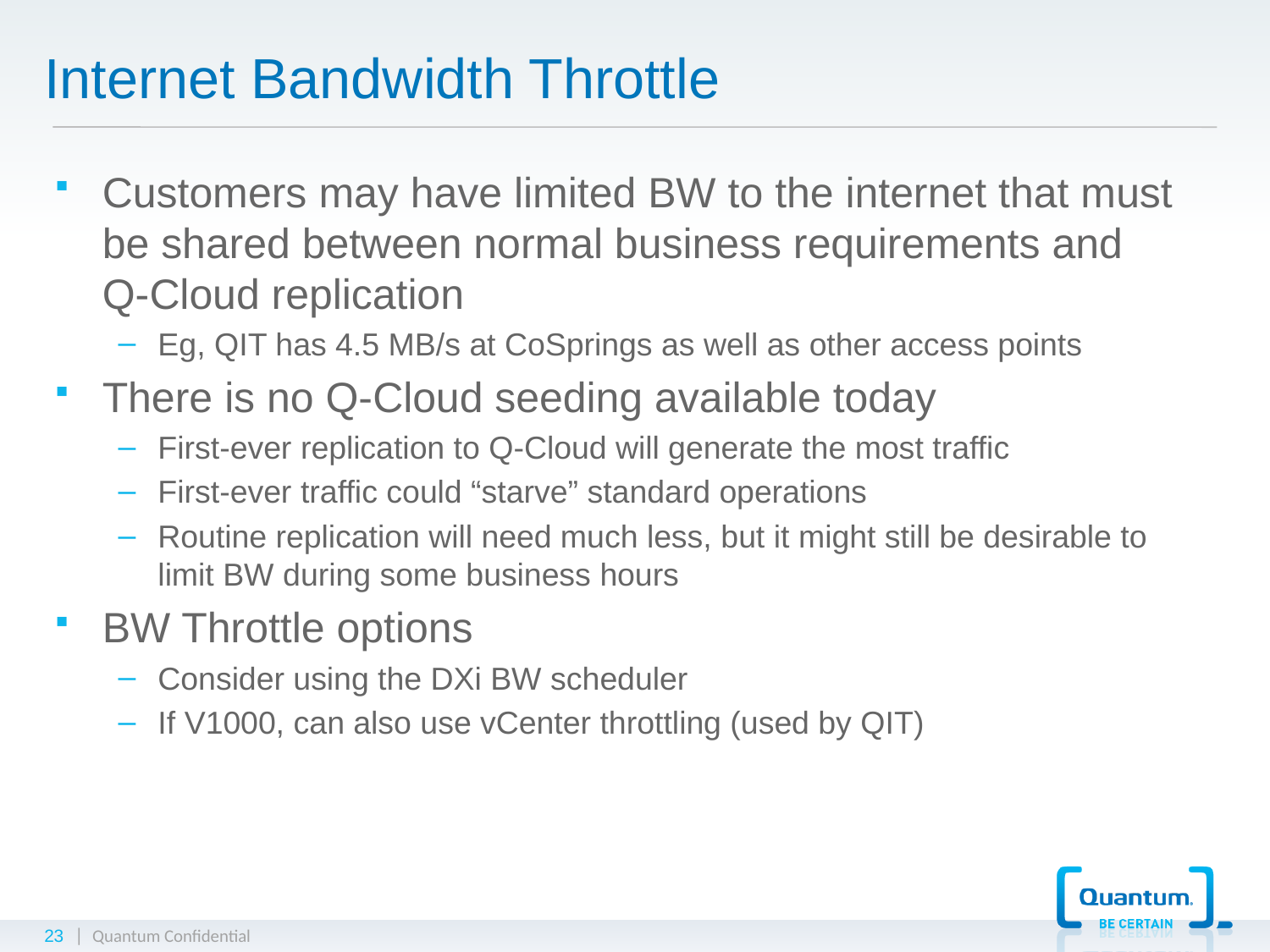

# Internet Bandwidth Throttle
Customers may have limited BW to the internet that must be shared between normal business requirements and Q-Cloud replication
Eg, QIT has 4.5 MB/s at CoSprings as well as other access points
There is no Q-Cloud seeding available today
First-ever replication to Q-Cloud will generate the most traffic
First-ever traffic could “starve” standard operations
Routine replication will need much less, but it might still be desirable to limit BW during some business hours
BW Throttle options
Consider using the DXi BW scheduler
If V1000, can also use vCenter throttling (used by QIT)
23